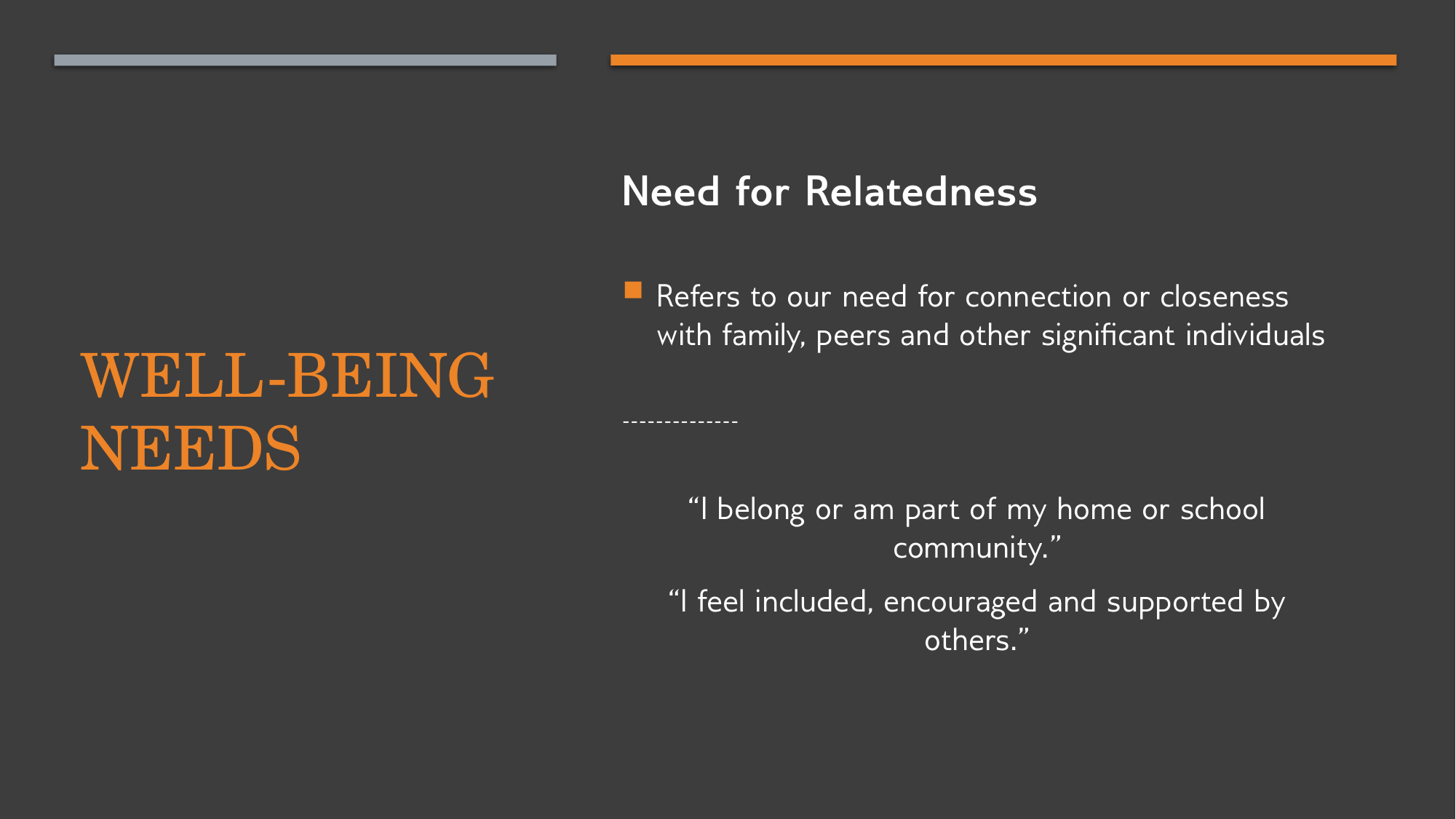

Need for Relatedness

Refers to our need for connection or closeness with family, peers and other significant individuals

--------------

“I belong or am part of my home or school community.”
“I feel included, encouraged and supported by others.”
# Well-Being Needs